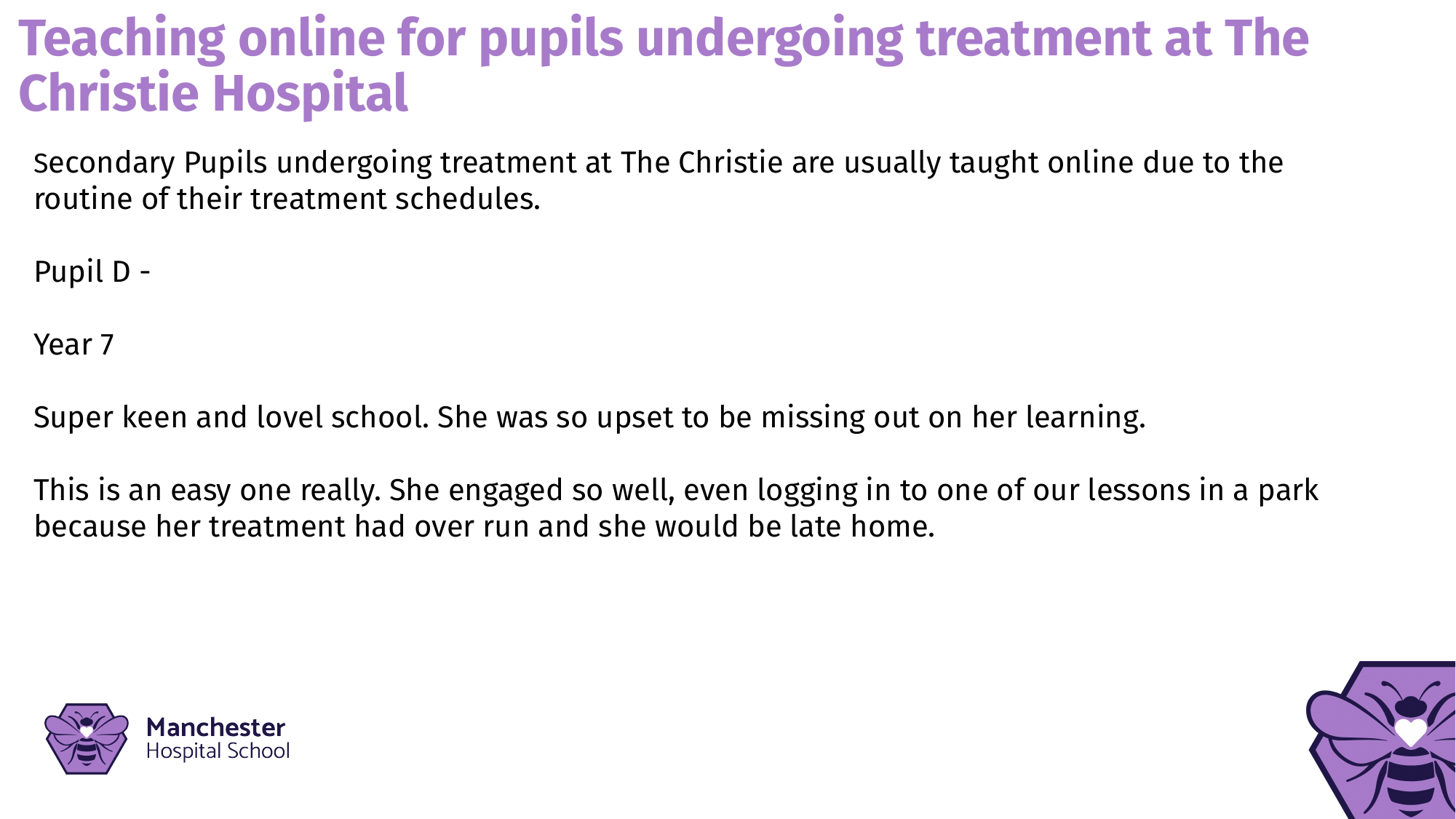

Teaching online for pupils undergoing treatment at The Christie Hospital

Secondary Pupils undergoing treatment at The Christie are usually taught online due to the routine of their treatment schedules.

Pupil D -

Year 7

Super keen and lovel school. She was so upset to be missing out on her learning.

This is an easy one really. She engaged so well, even logging in to one of our lessons in a park because her treatment had over run and she would be late home.